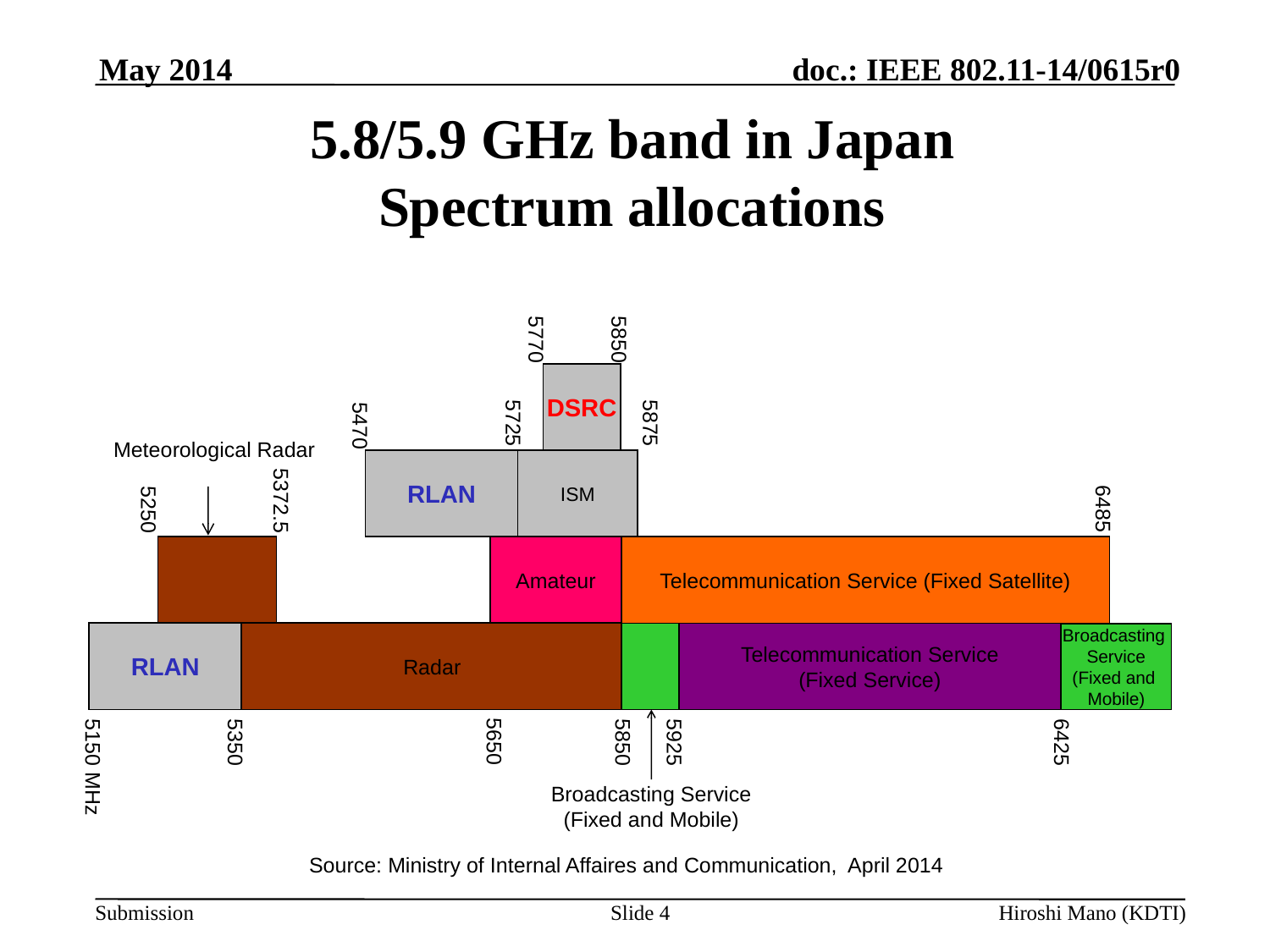

May 2014
# 5.8/5.9 GHz band in Japan Spectrum allocations
5850
5770
DSRC
5725
5875
5470
Meteorological Radar
RLAN
ISM

5372.5
6485
5250

Amateur
Telecommunication Service (Fixed Satellite)
RLAN
Radar

Telecommunication Service
(Fixed Service)
Broadcasting
Service
(Fixed and
Mobile)

5650
5350
5925
5850
6425
5150 MHz
Broadcasting Service
(Fixed and Mobile)
Source: Ministry of Internal Affaires and Communication,  April 2014
Slide 4
Hiroshi Mano (KDTI)